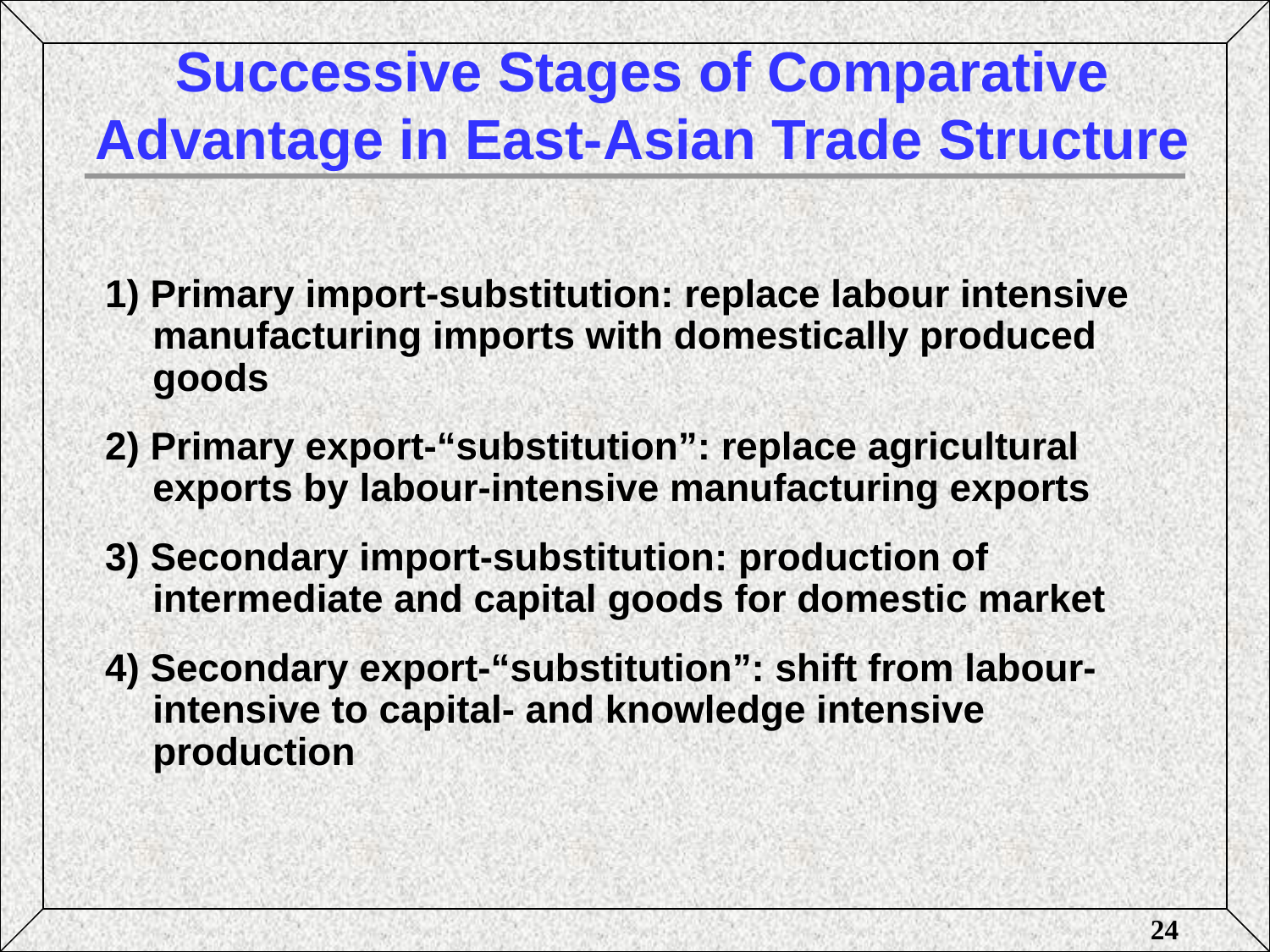

# Successive Stages of Comparative Advantage in East-Asian Trade Structure
1) Primary import-substitution: replace labour intensive manufacturing imports with domestically produced goods
2) Primary export-“substitution”: replace agricultural exports by labour-intensive manufacturing exports
3) Secondary import-substitution: production of intermediate and capital goods for domestic market
4) Secondary export-“substitution”: shift from labour-intensive to capital- and knowledge intensive production